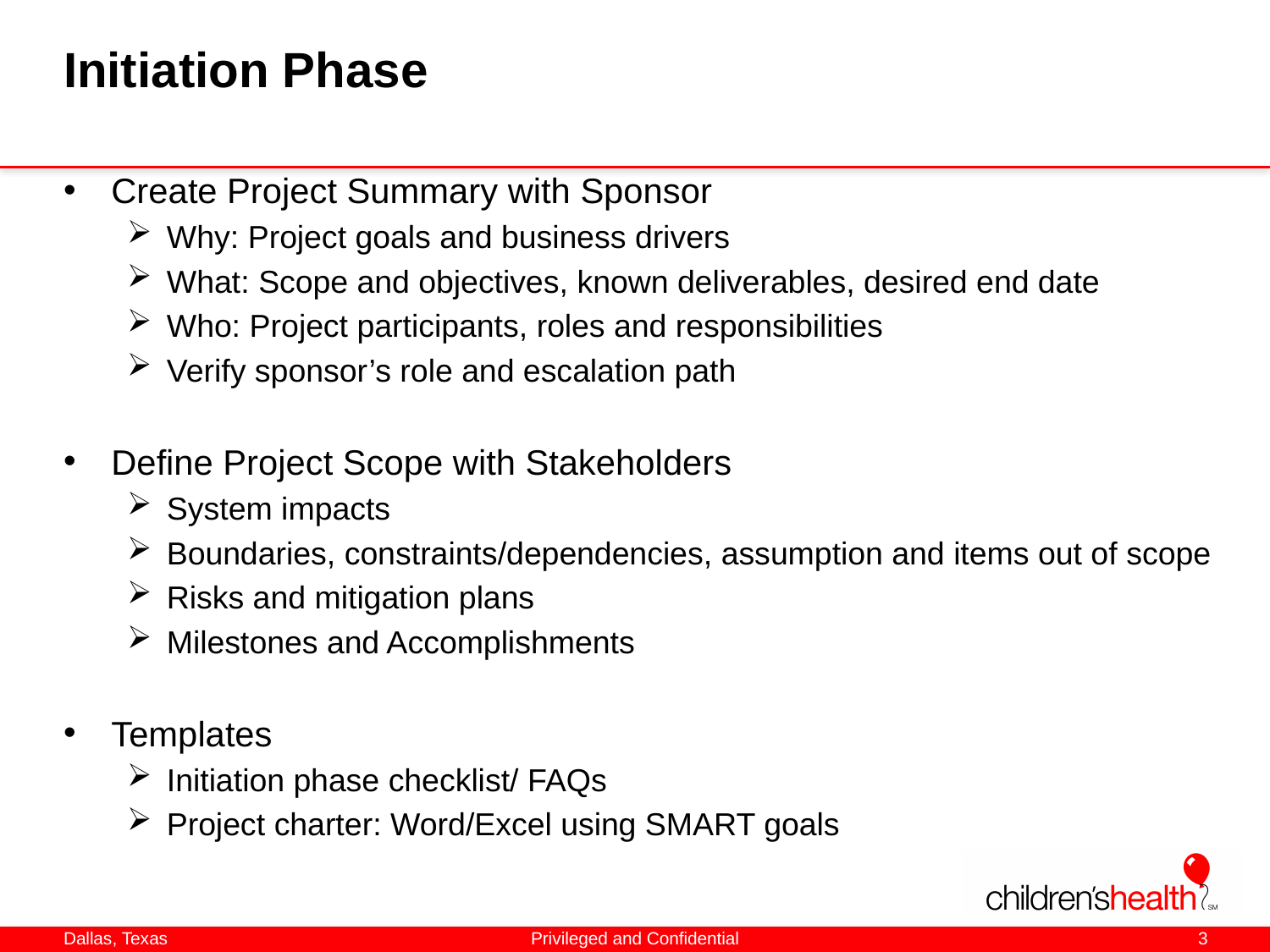

# Initiation Phase
Create Project Summary with Sponsor
Why: Project goals and business drivers
What: Scope and objectives, known deliverables, desired end date
Who: Project participants, roles and responsibilities
Verify sponsor’s role and escalation path

Define Project Scope with Stakeholders
System impacts
Boundaries, constraints/dependencies, assumption and items out of scope
Risks and mitigation plans
Milestones and Accomplishments

Templates
Initiation phase checklist/ FAQs
Project charter: Word/Excel using SMART goals
Privileged and Confidential
3